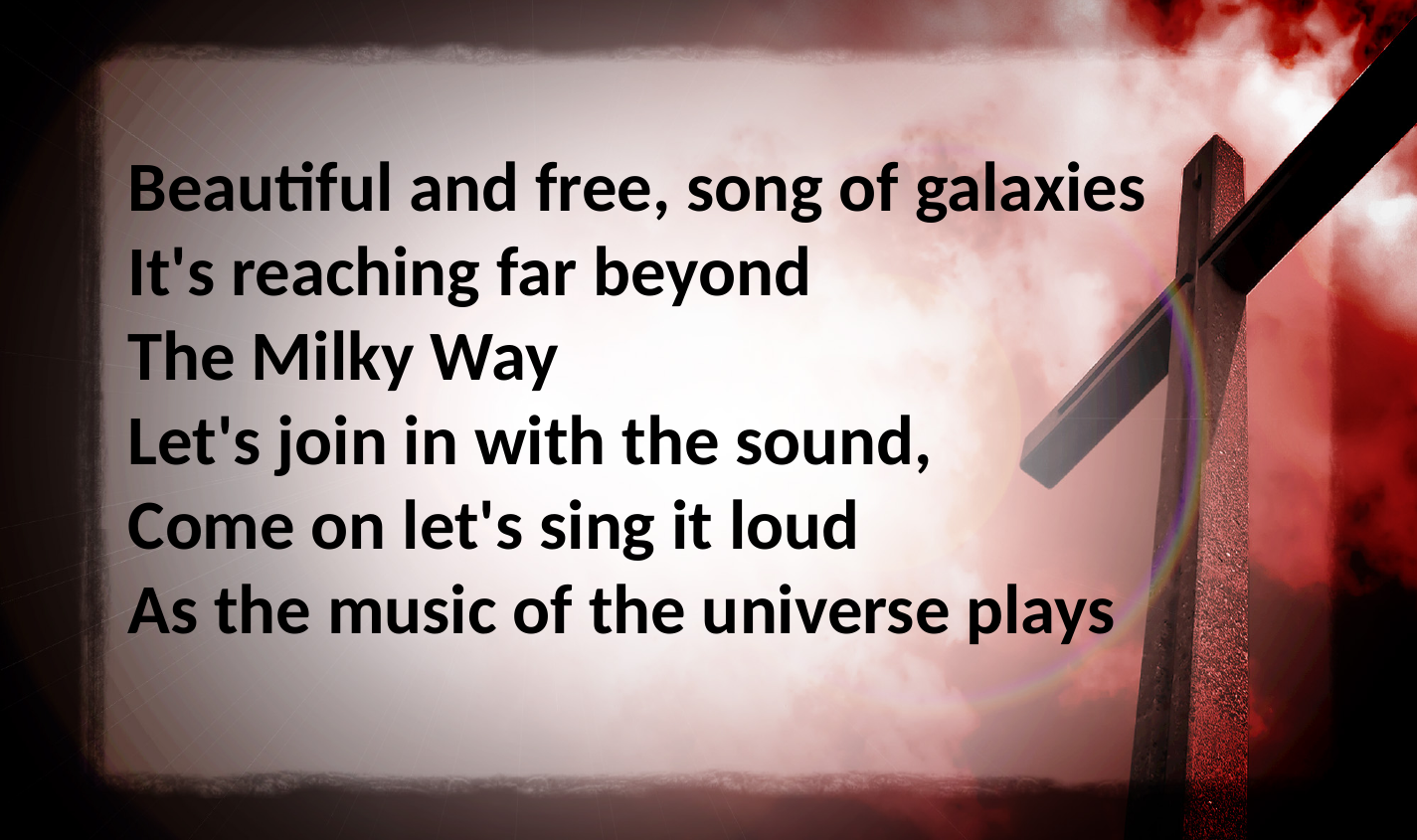

Beautiful and free, song of galaxies
It's reaching far beyond
The Milky Way
Let's join in with the sound,
Come on let's sing it loud
As the music of the universe plays